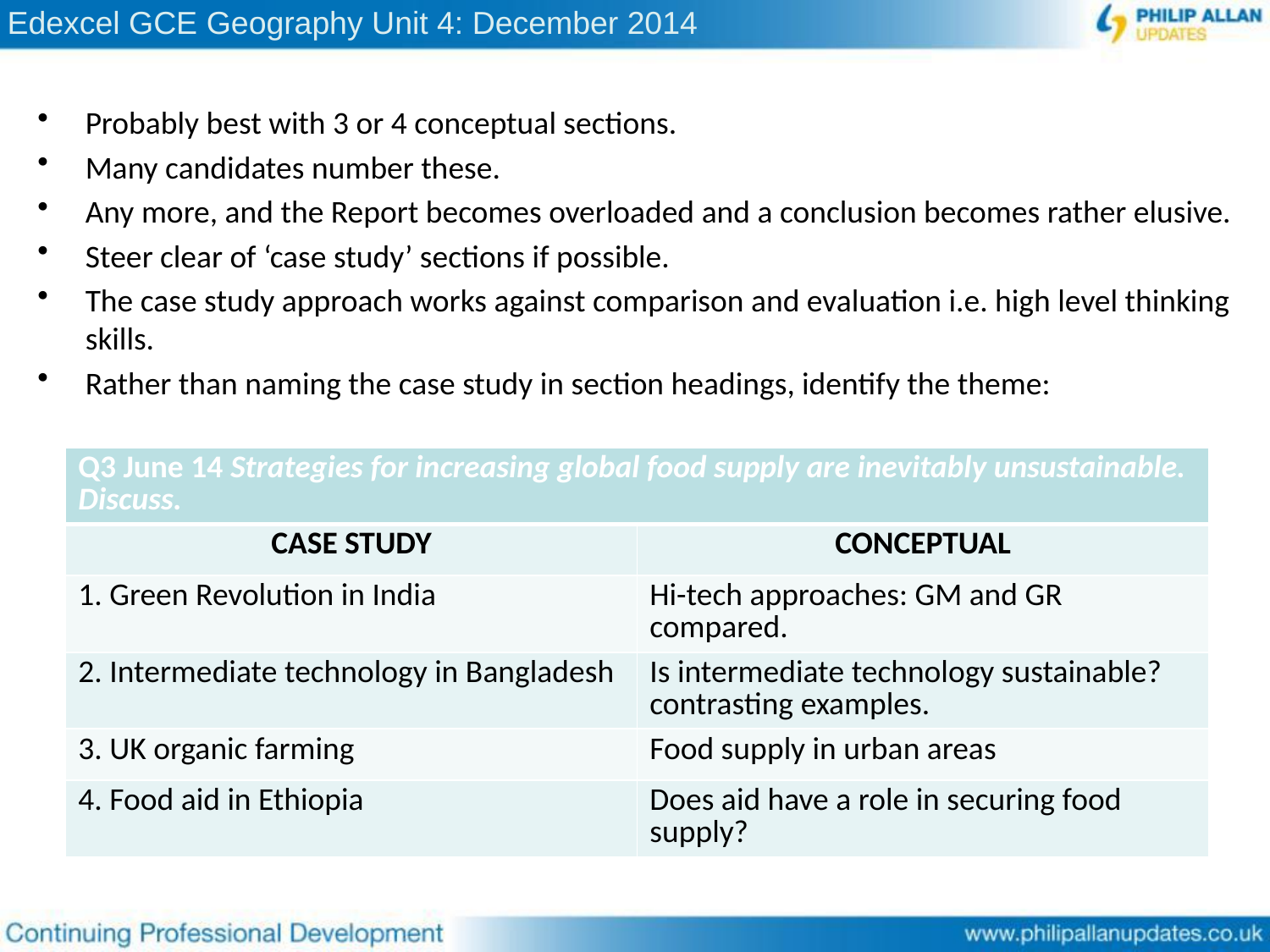

Probably best with 3 or 4 conceptual sections.
Many candidates number these.
Any more, and the Report becomes overloaded and a conclusion becomes rather elusive.
Steer clear of ‘case study’ sections if possible.
The case study approach works against comparison and evaluation i.e. high level thinking skills.
Rather than naming the case study in section headings, identify the theme:
| Q3 June 14 Strategies for increasing global food supply are inevitably unsustainable. Discuss. |  |
| --- | --- |
| CASE STUDY | CONCEPTUAL |
| 1. Green Revolution in India | Hi-tech approaches: GM and GR compared. |
| 2. Intermediate technology in Bangladesh | Is intermediate technology sustainable? contrasting examples. |
| 3. UK organic farming | Food supply in urban areas |
| 4. Food aid in Ethiopia | Does aid have a role in securing food supply? |